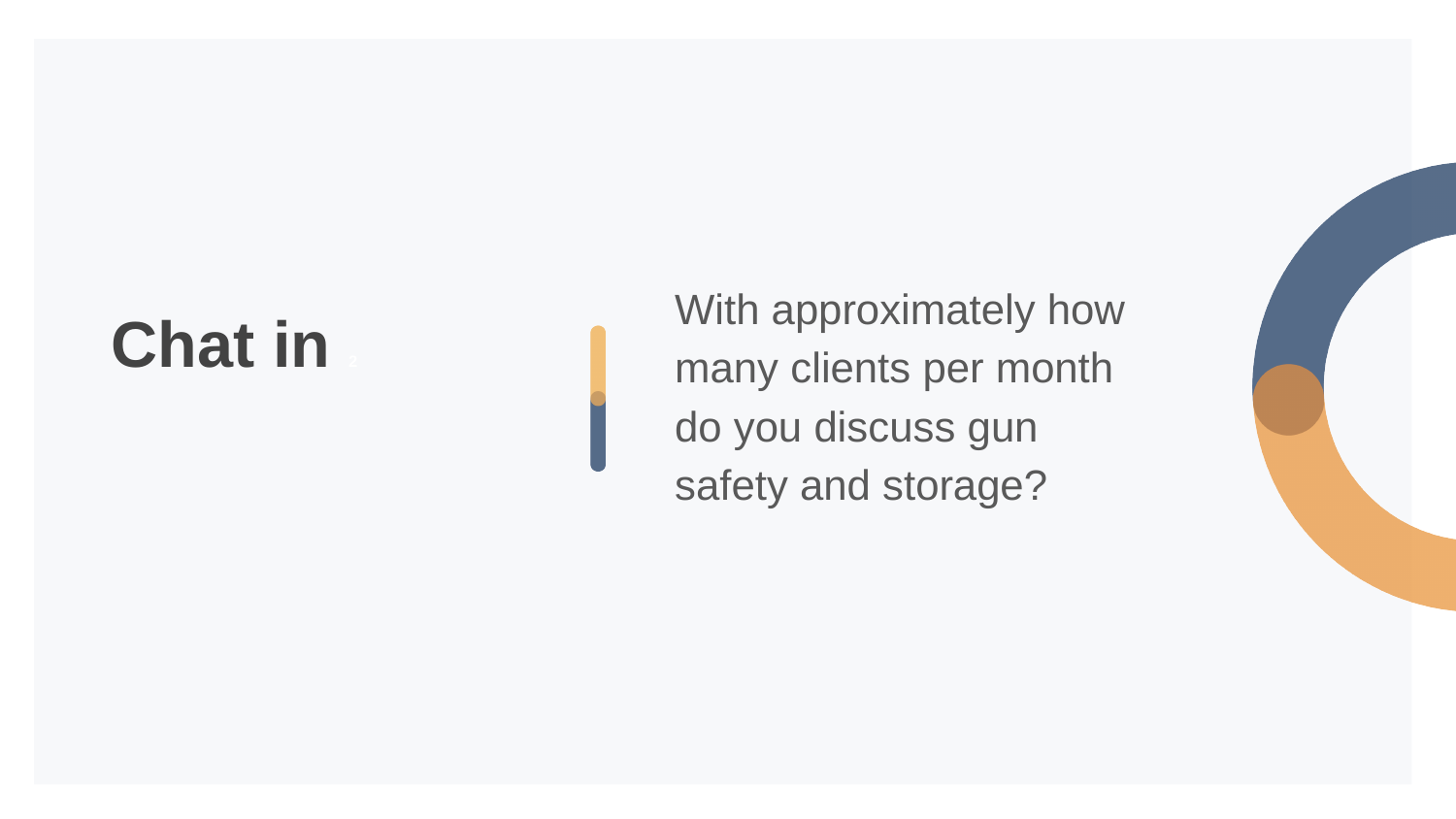

With approximately how many clients per month do you discuss gun safety and storage?
# Chat in 2